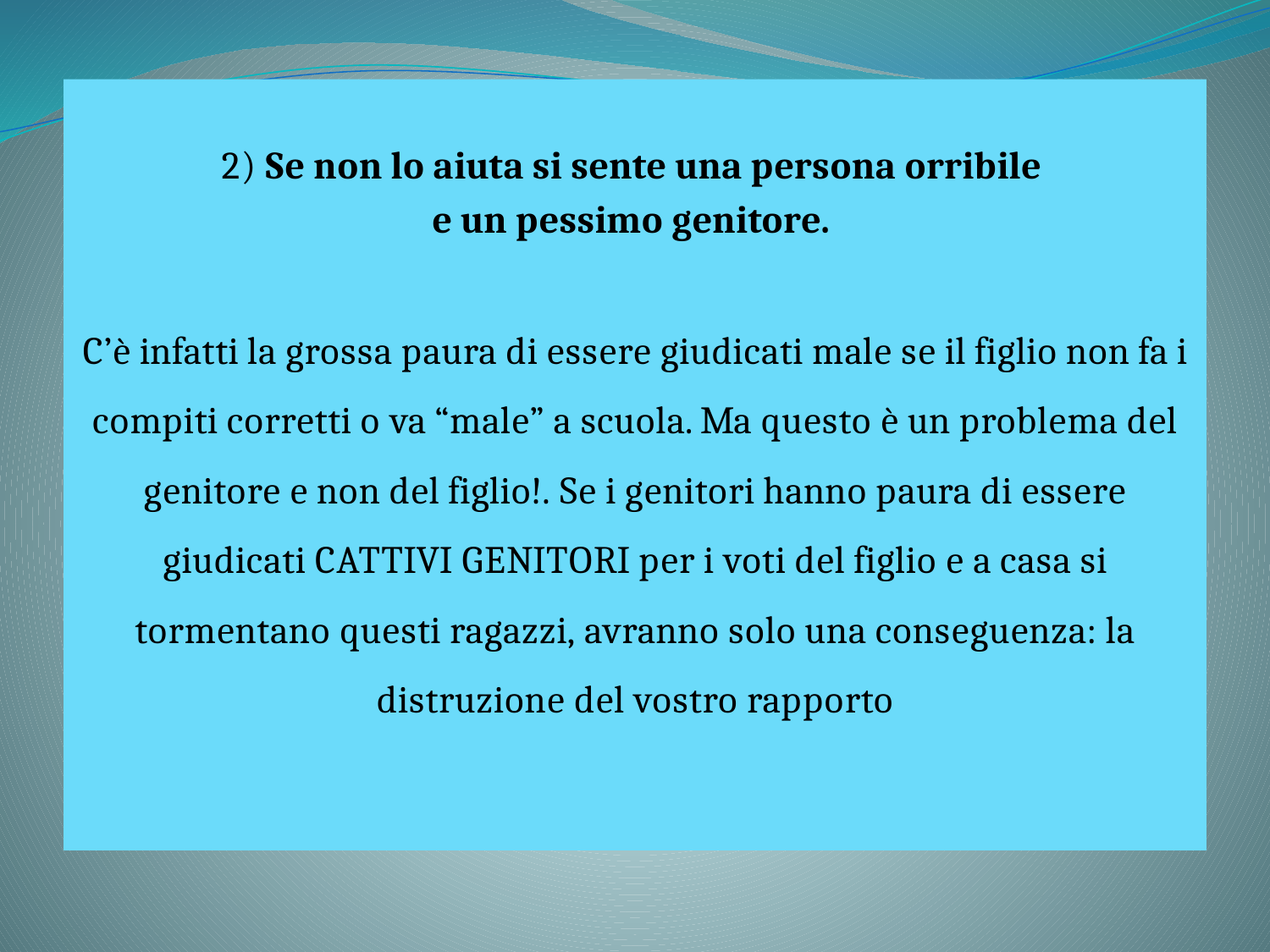

2) Se non lo aiuta si sente una persona orribile
e un pessimo genitore.

C’è infatti la grossa paura di essere giudicati male se il figlio non fa i compiti corretti o va “male” a scuola. Ma questo è un problema del genitore e non del figlio!. Se i genitori hanno paura di essere giudicati CATTIVI GENITORI per i voti del figlio e a casa si tormentano questi ragazzi, avranno solo una conseguenza: la distruzione del vostro rapporto